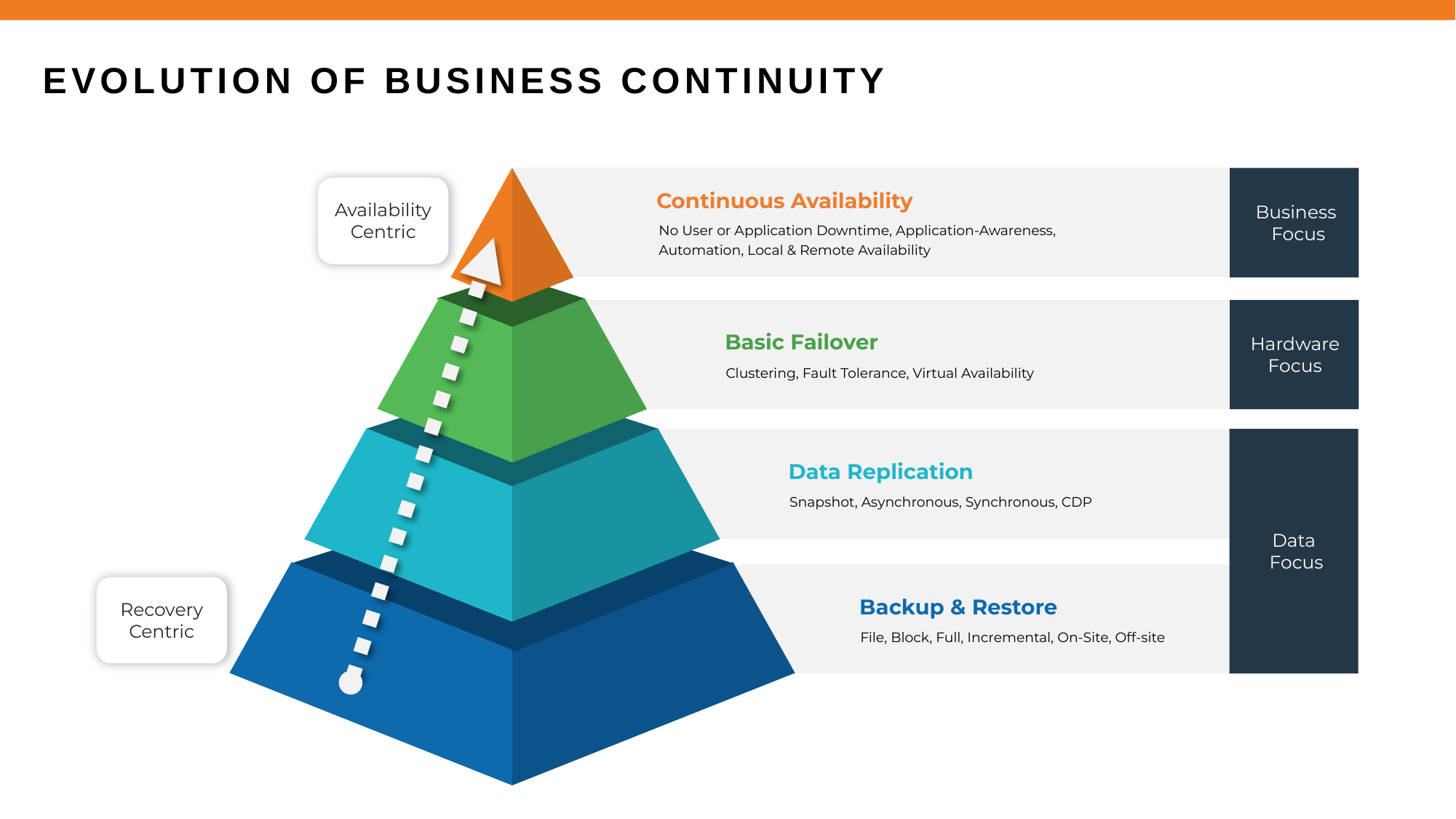

EVOLUTION OF BUSINESS CONTINUITY

Continuous Availability
No User or Application Downtime, Application-Awareness, Automation, Local & Remote Availability

Business
Focus

Availability
Centric

Recovery
Centric

Basic Failover
Clustering, Fault Tolerance, Virtual Availability

Hardware Focus

Data
Focus

Data Replication
Snapshot, Asynchronous, Synchronous, CDP

Backup & Restore
File, Block, Full, Incremental, On-Site, Off-site